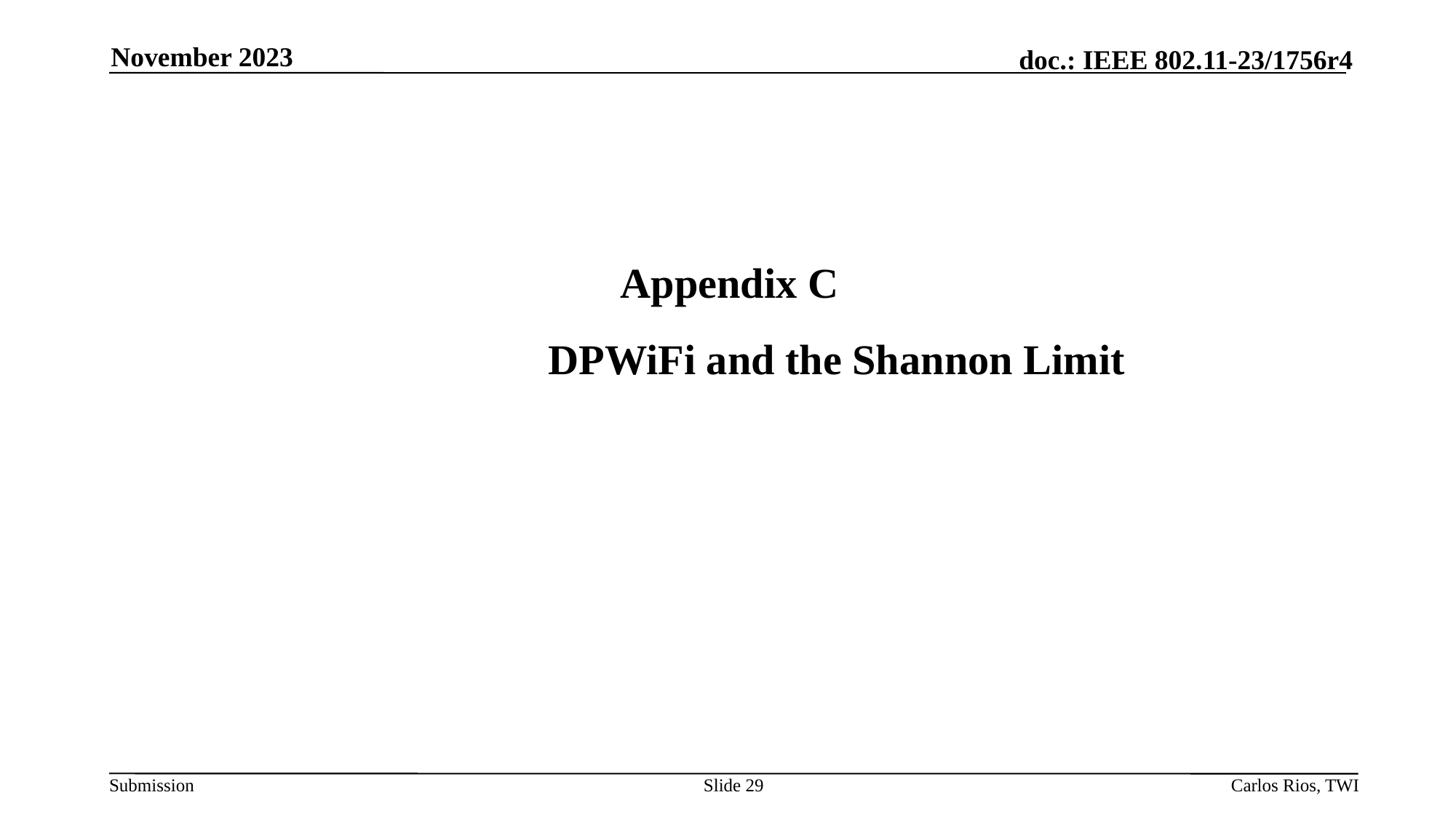

November 2023
Appendix C
 		DPWiFi and the Shannon Limit
Slide 29
Carlos Rios, TWI